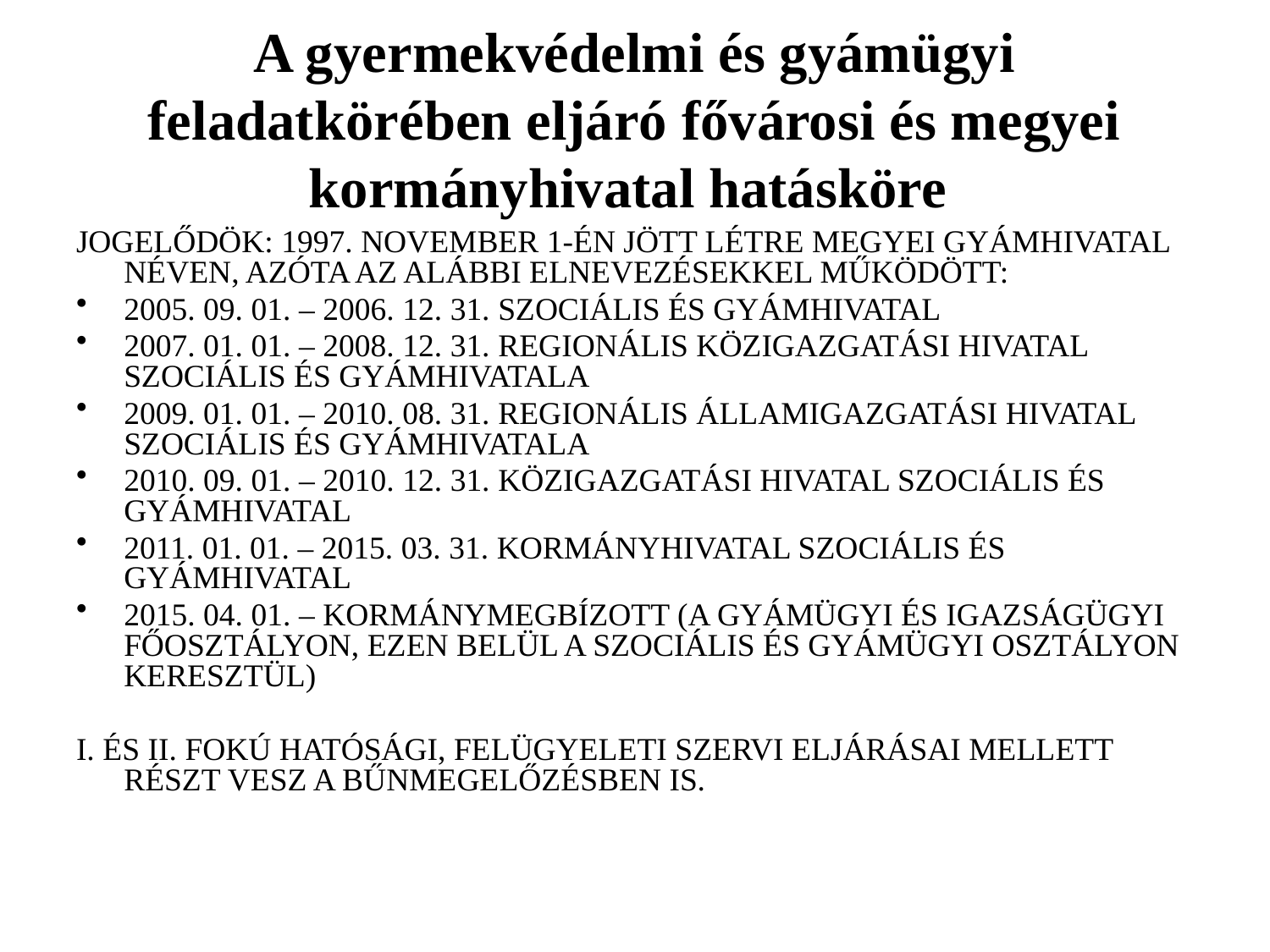

# A gyermekvédelmi és gyámügyi feladatkörében eljáró fővárosi és megyei kormányhivatal hatásköre
JOGELŐDÖK: 1997. NOVEMBER 1-ÉN JÖTT LÉTRE MEGYEI GYÁMHIVATAL NÉVEN, AZÓTA AZ ALÁBBI ELNEVEZÉSEKKEL MŰKÖDÖTT:
2005. 09. 01. – 2006. 12. 31. SZOCIÁLIS ÉS GYÁMHIVATAL
2007. 01. 01. – 2008. 12. 31. REGIONÁLIS KÖZIGAZGATÁSI HIVATAL SZOCIÁLIS ÉS GYÁMHIVATALA
2009. 01. 01. – 2010. 08. 31. REGIONÁLIS ÁLLAMIGAZGATÁSI HIVATAL SZOCIÁLIS ÉS GYÁMHIVATALA
2010. 09. 01. – 2010. 12. 31. KÖZIGAZGATÁSI HIVATAL SZOCIÁLIS ÉS GYÁMHIVATAL
2011. 01. 01. – 2015. 03. 31. KORMÁNYHIVATAL SZOCIÁLIS ÉS GYÁMHIVATAL
2015. 04. 01. – KORMÁNYMEGBÍZOTT (A GYÁMÜGYI ÉS IGAZSÁGÜGYI FŐOSZTÁLYON, EZEN BELÜL A SZOCIÁLIS ÉS GYÁMÜGYI OSZTÁLYON KERESZTÜL)

I. ÉS II. FOKÚ HATÓSÁGI, FELÜGYELETI SZERVI ELJÁRÁSAI MELLETT RÉSZT VESZ A BŰNMEGELŐZÉSBEN IS.